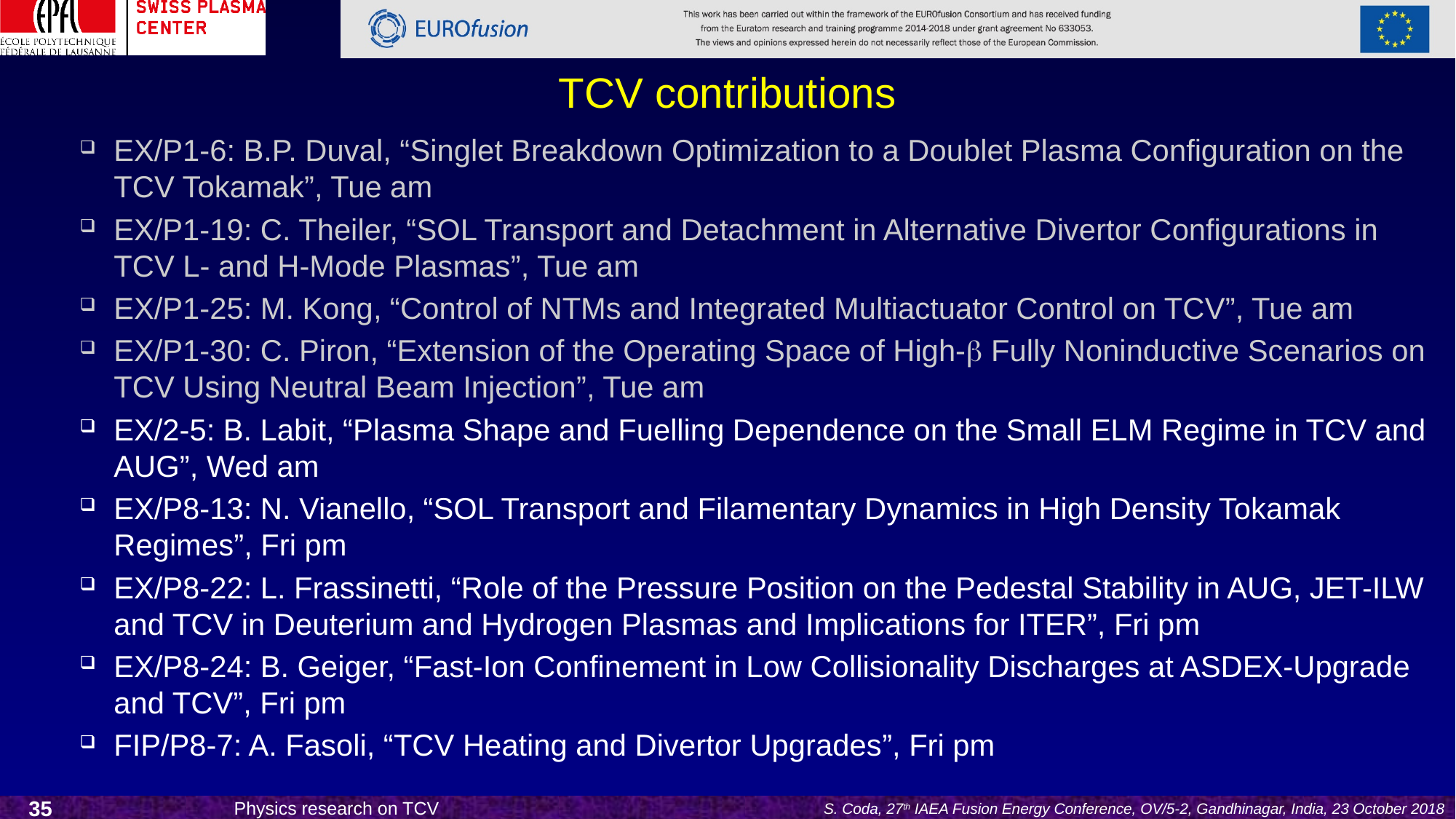

# TCV contributions
EX/P1-6: B.P. Duval, “Singlet Breakdown Optimization to a Doublet Plasma Configuration on the TCV Tokamak”, Tue am
EX/P1-19: C. Theiler, “SOL Transport and Detachment in Alternative Divertor Configurations in TCV L- and H-Mode Plasmas”, Tue am
EX/P1-25: M. Kong, “Control of NTMs and Integrated Multiactuator Control on TCV”, Tue am
EX/P1-30: C. Piron, “Extension of the Operating Space of High-β Fully Noninductive Scenarios on TCV Using Neutral Beam Injection”, Tue am
EX/2-5: B. Labit, “Plasma Shape and Fuelling Dependence on the Small ELM Regime in TCV and AUG”, Wed am
EX/P8-13: N. Vianello, “SOL Transport and Filamentary Dynamics in High Density Tokamak Regimes”, Fri pm
EX/P8-22: L. Frassinetti, “Role of the Pressure Position on the Pedestal Stability in AUG, JET-ILW and TCV in Deuterium and Hydrogen Plasmas and Implications for ITER”, Fri pm
EX/P8-24: B. Geiger, “Fast-Ion Confinement in Low Collisionality Discharges at ASDEX-Upgrade and TCV”, Fri pm
FIP/P8-7: A. Fasoli, “TCV Heating and Divertor Upgrades”, Fri pm